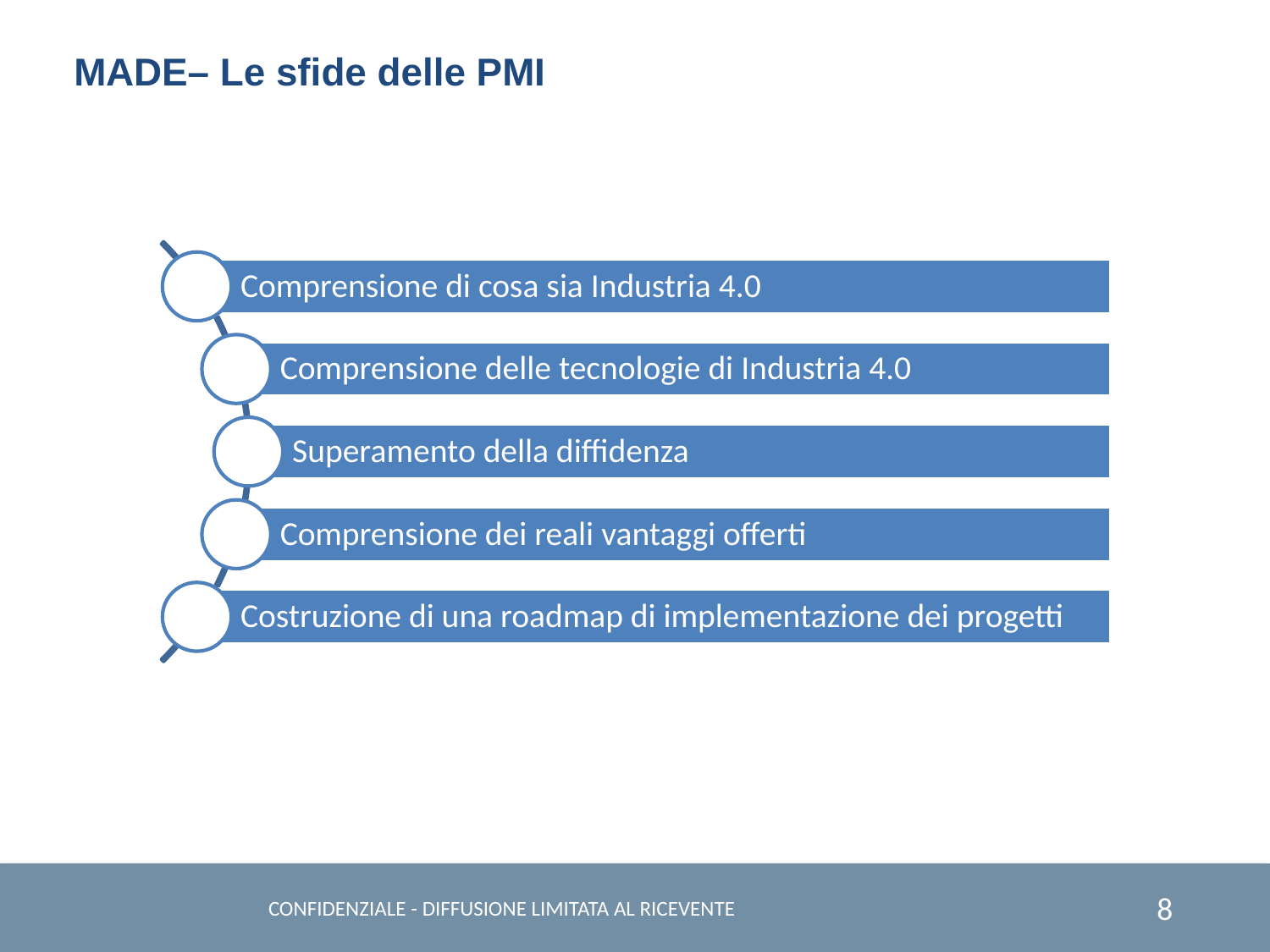

MADE– Le sfide delle PMI
Comprensione di cosa sia Industria 4.0
Comprensione delle tecnologie di Industria 4.0
Superamento della diffidenza
Comprensione dei reali vantaggi offerti
Costruzione di una roadmap di implementazione dei progetti
CONFIDENZIALE - DIFFUSIONE LIMITATA AL RICEVENTE
8